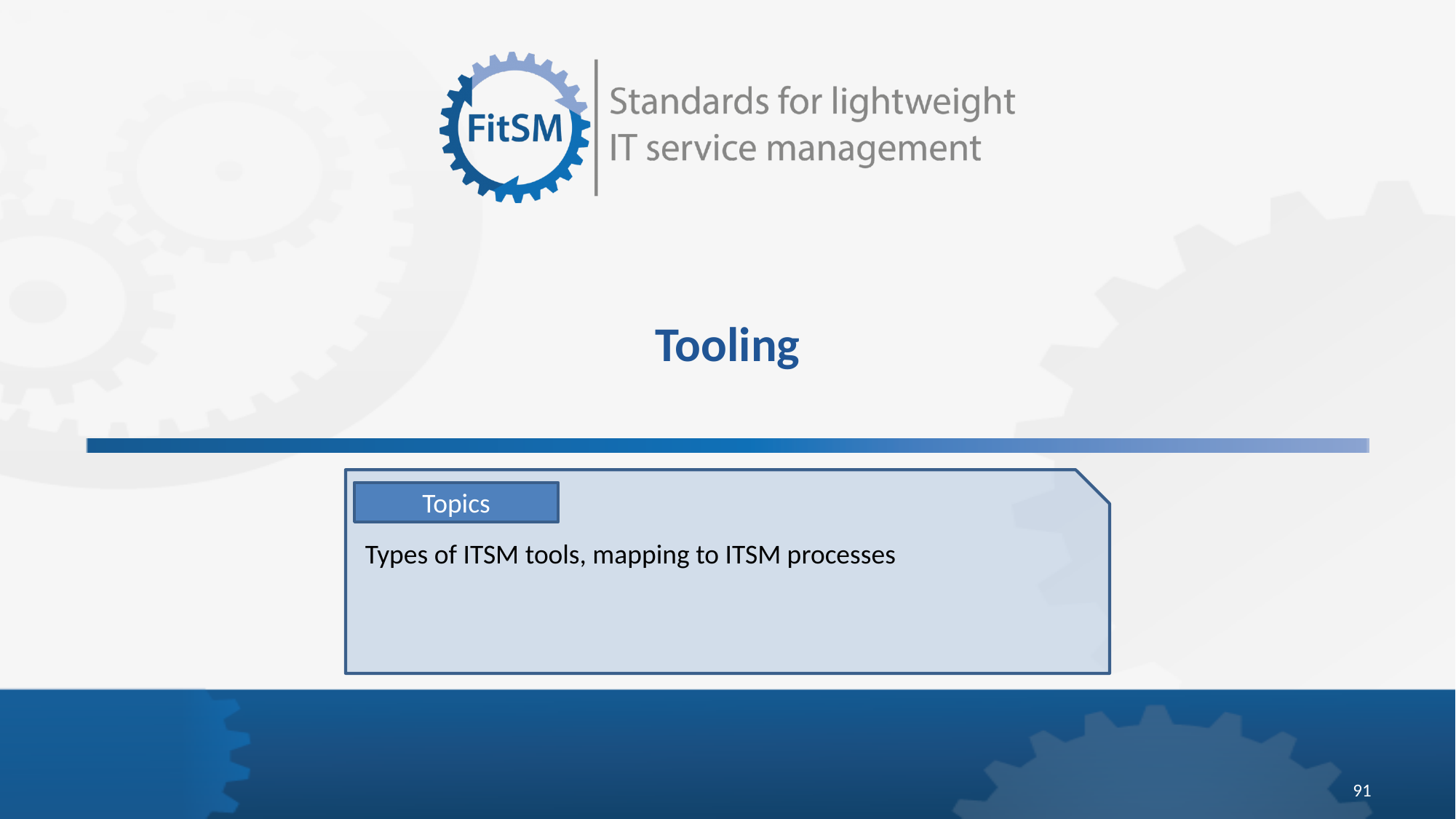

# Tooling

Topics
Types of ITSM tools, mapping to ITSM processes
91